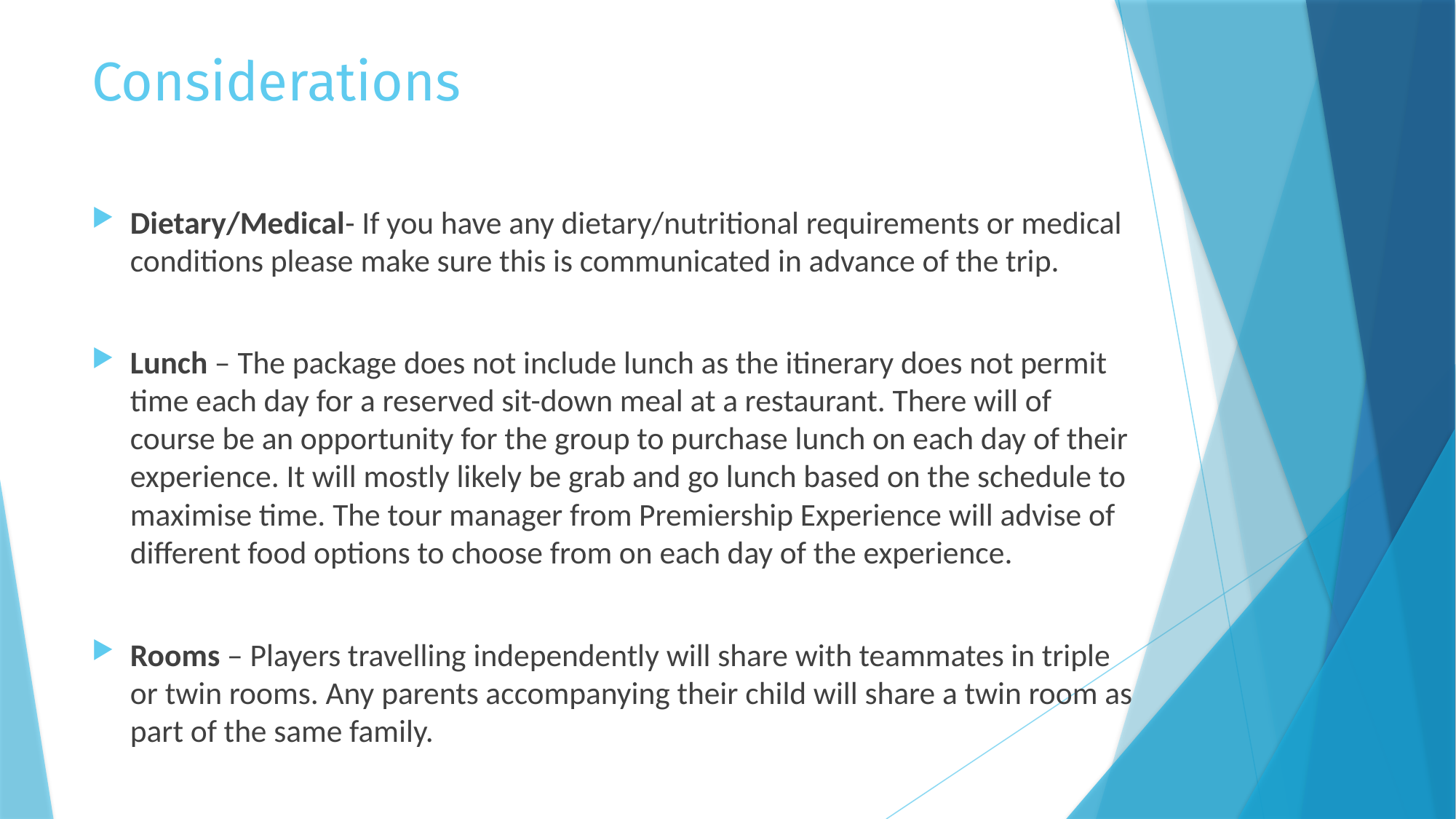

# Considerations
Dietary/Medical- If you have any dietary/nutritional requirements or medical conditions please make sure this is communicated in advance of the trip.

Lunch – The package does not include lunch as the itinerary does not permit time each day for a reserved sit-down meal at a restaurant. There will of course be an opportunity for the group to purchase lunch on each day of their experience. It will mostly likely be grab and go lunch based on the schedule to maximise time. The tour manager from Premiership Experience will advise of different food options to choose from on each day of the experience.

Rooms – Players travelling independently will share with teammates in triple or twin rooms. Any parents accompanying their child will share a twin room as part of the same family.